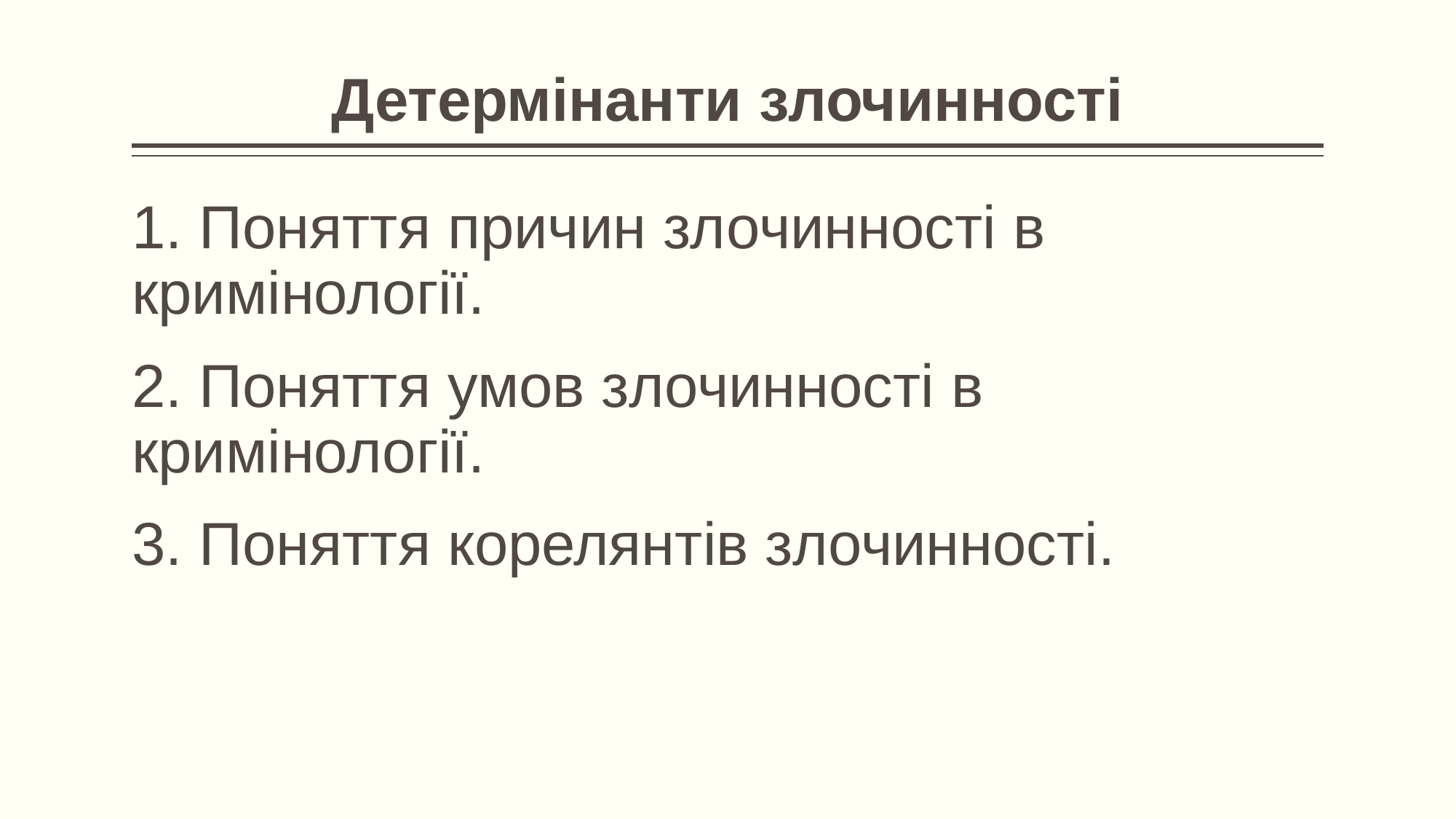

# Детермінанти злочинності
1. Поняття причин злочинності в кримінології.
2. Поняття умов злочинності в кримінології.
3. Поняття корелянтів злочинності.